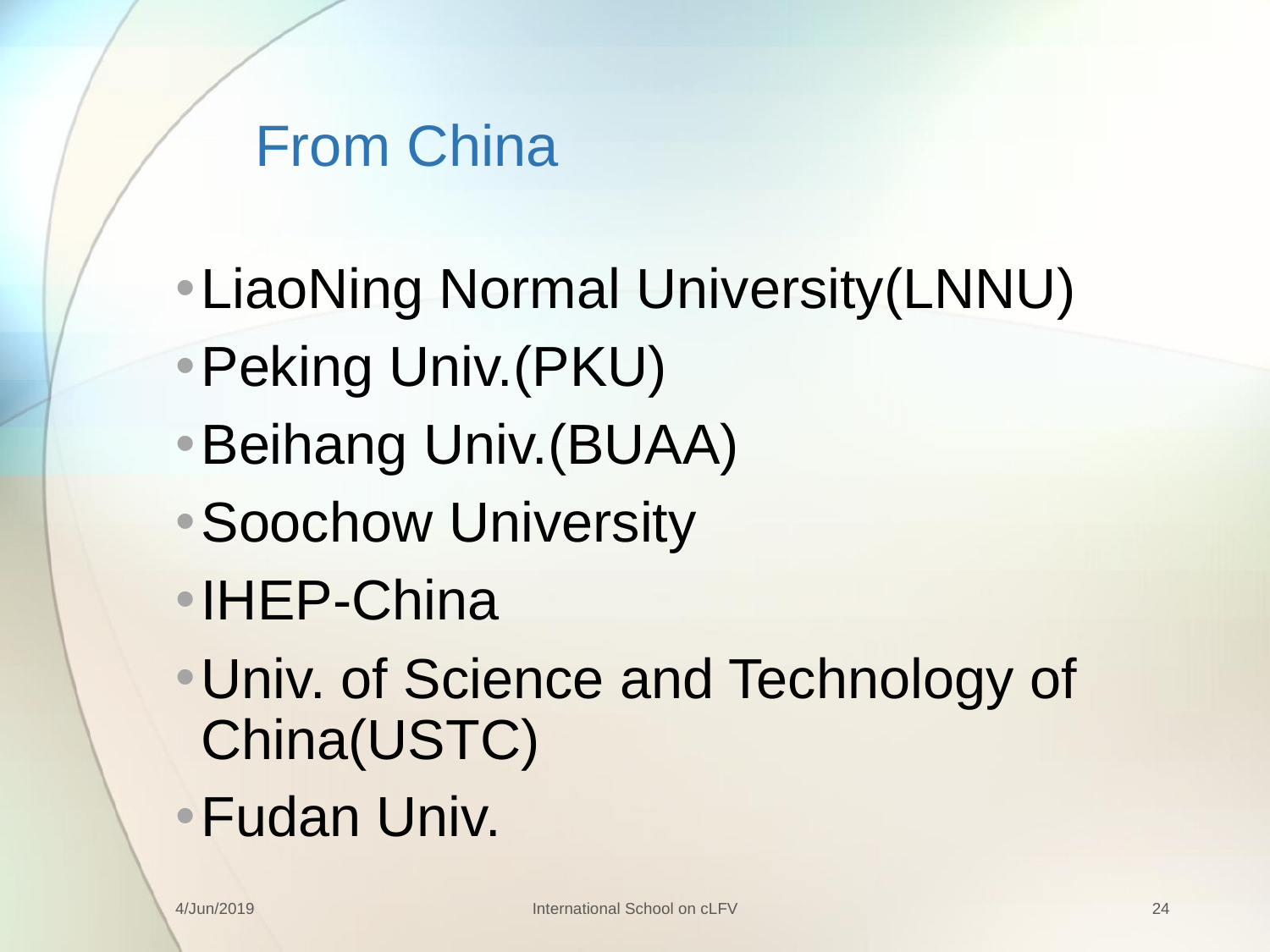

# From China
LiaoNing Normal University(LNNU)
Peking Univ.(PKU)
Beihang Univ.(BUAA)
Soochow University
IHEP-China
Univ. of Science and Technology of China(USTC)
Fudan Univ.
4/Jun/2019
International School on cLFV
24